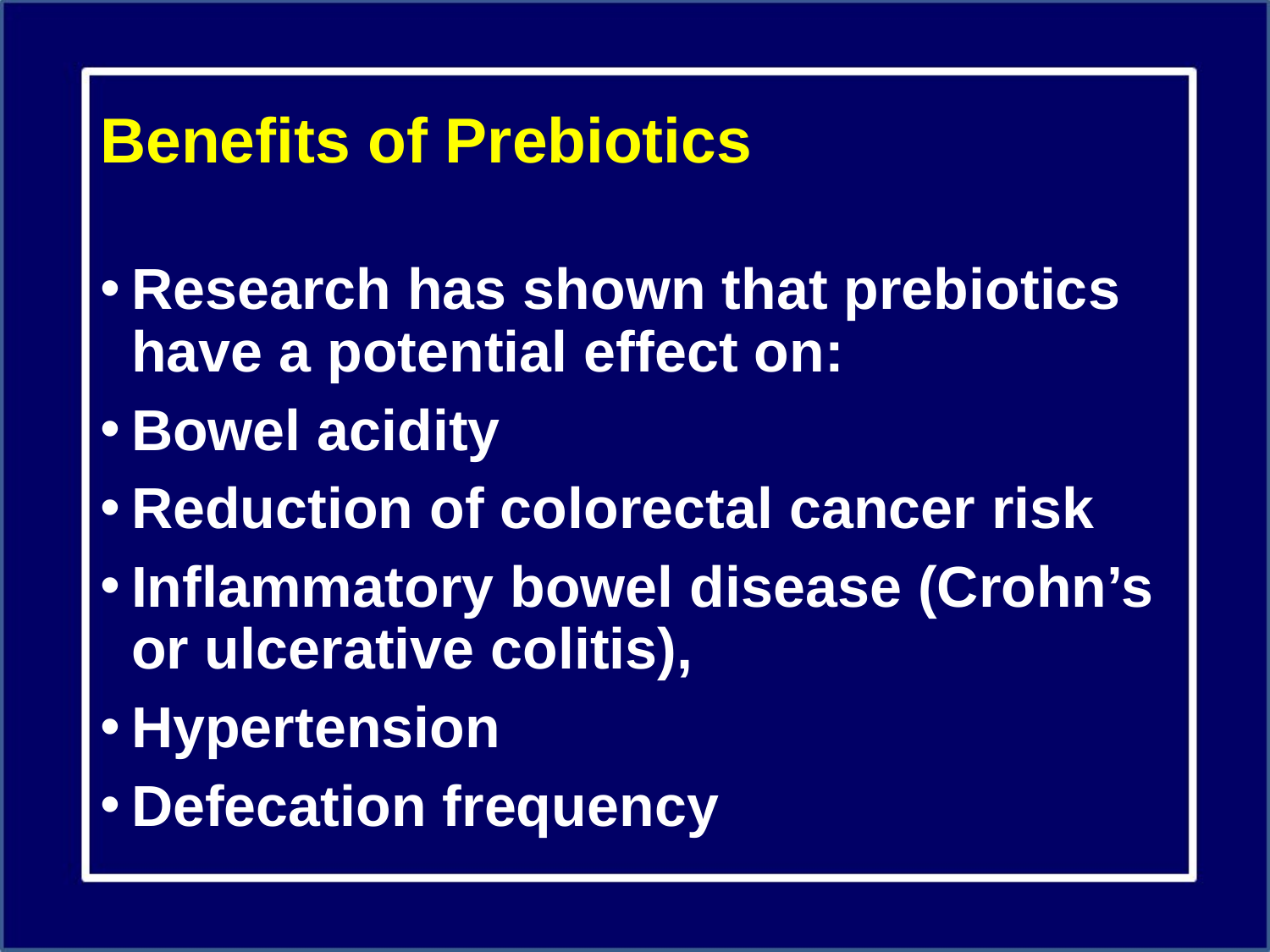

# Benefits of Prebiotics
Research has shown that prebiotics have a potential effect on:
Bowel acidity
Reduction of colorectal cancer risk
Inflammatory bowel disease (Crohn’s or ulcerative colitis),
Hypertension
Defecation frequency